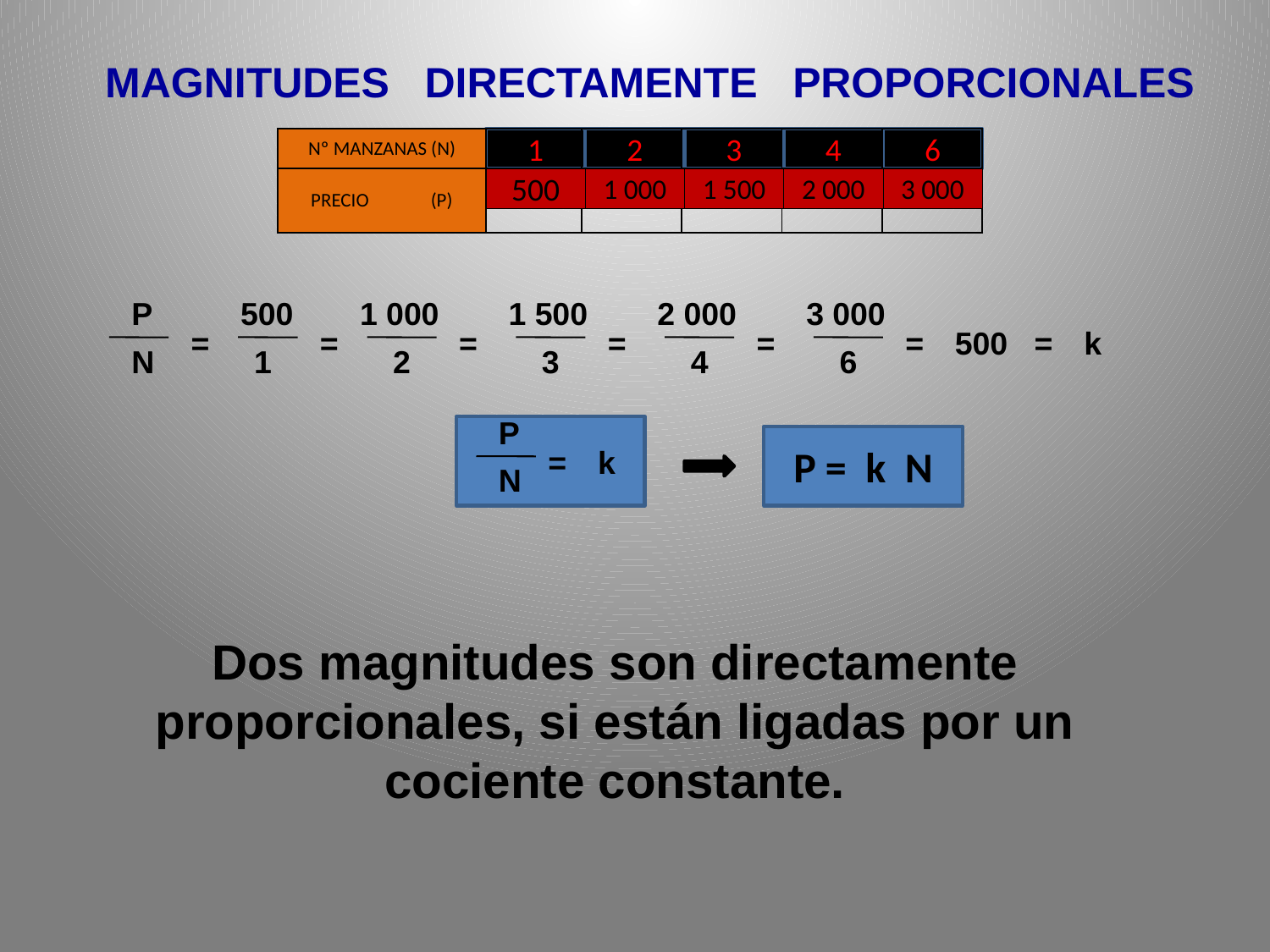

MAGNITUDES   DIRECTAMENTE   PROPORCIONALES
| Nº MANZANAS (N) |  |  |  |  |  |
| --- | --- | --- | --- | --- | --- |
| PRECIO (P) |  |  |  |  |  |
1
2
3
4
6
500
1 000
1 500
2 000
3 000
P
500
1 000
1 500
2 000
3 000
=
=
=
=
=
=
500
=
k
N
1
2
3
4
6
P

P =  k  N
=
k
N

Dos magnitudes son directamente proporcionales, si están ligadas por un cociente constante.